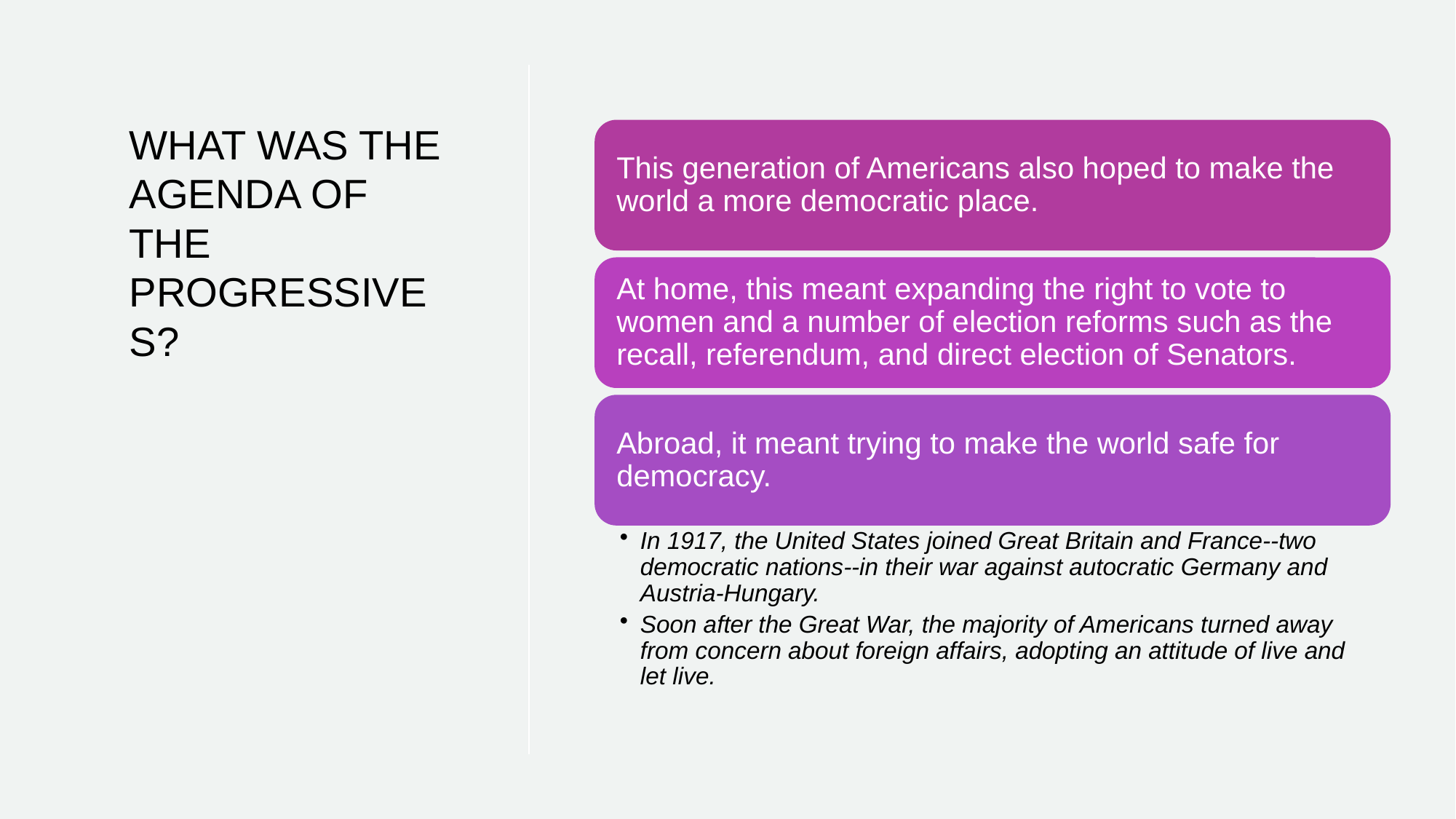

This generation of Americans also hoped to make the world a more democratic place.
At home, this meant expanding the right to vote to women and a number of election reforms such as the recall, referendum, and direct election of Senators.
Abroad, it meant trying to make the world safe for democracy.
In 1917, the United States joined Great Britain and France--two democratic nations--in their war against autocratic Germany and Austria-Hungary.
Soon after the Great War, the majority of Americans turned away from concern about foreign affairs, adopting an attitude of live and let live.
# WHAT WAS THE AGENDA OF THE PROGRESSIVES?